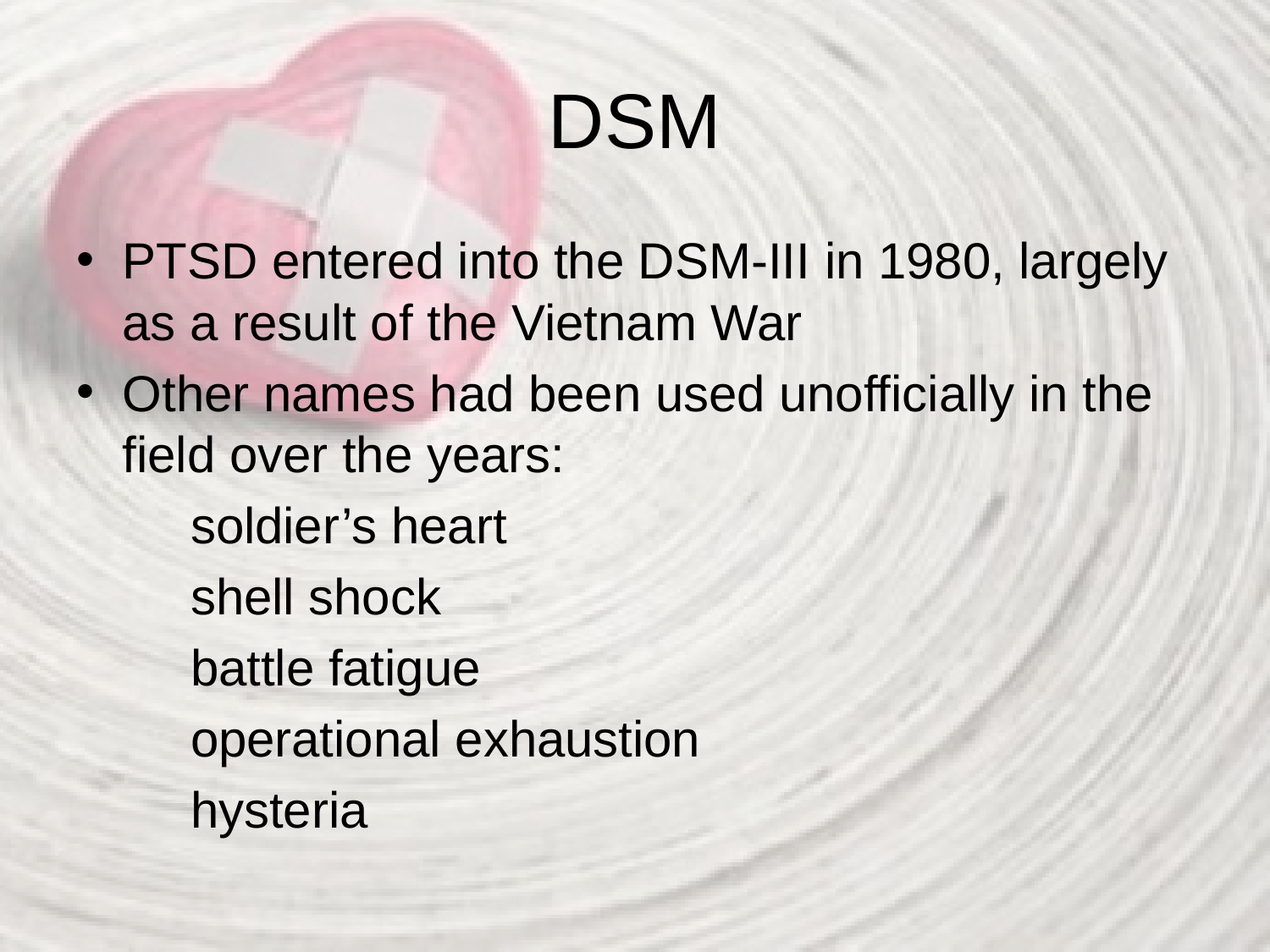

# DSM
PTSD entered into the DSM-III in 1980, largely as a result of the Vietnam War
Other names had been used unofficially in the field over the years:
	soldier’s heart
	shell shock
	battle fatigue
	operational exhaustion
	hysteria